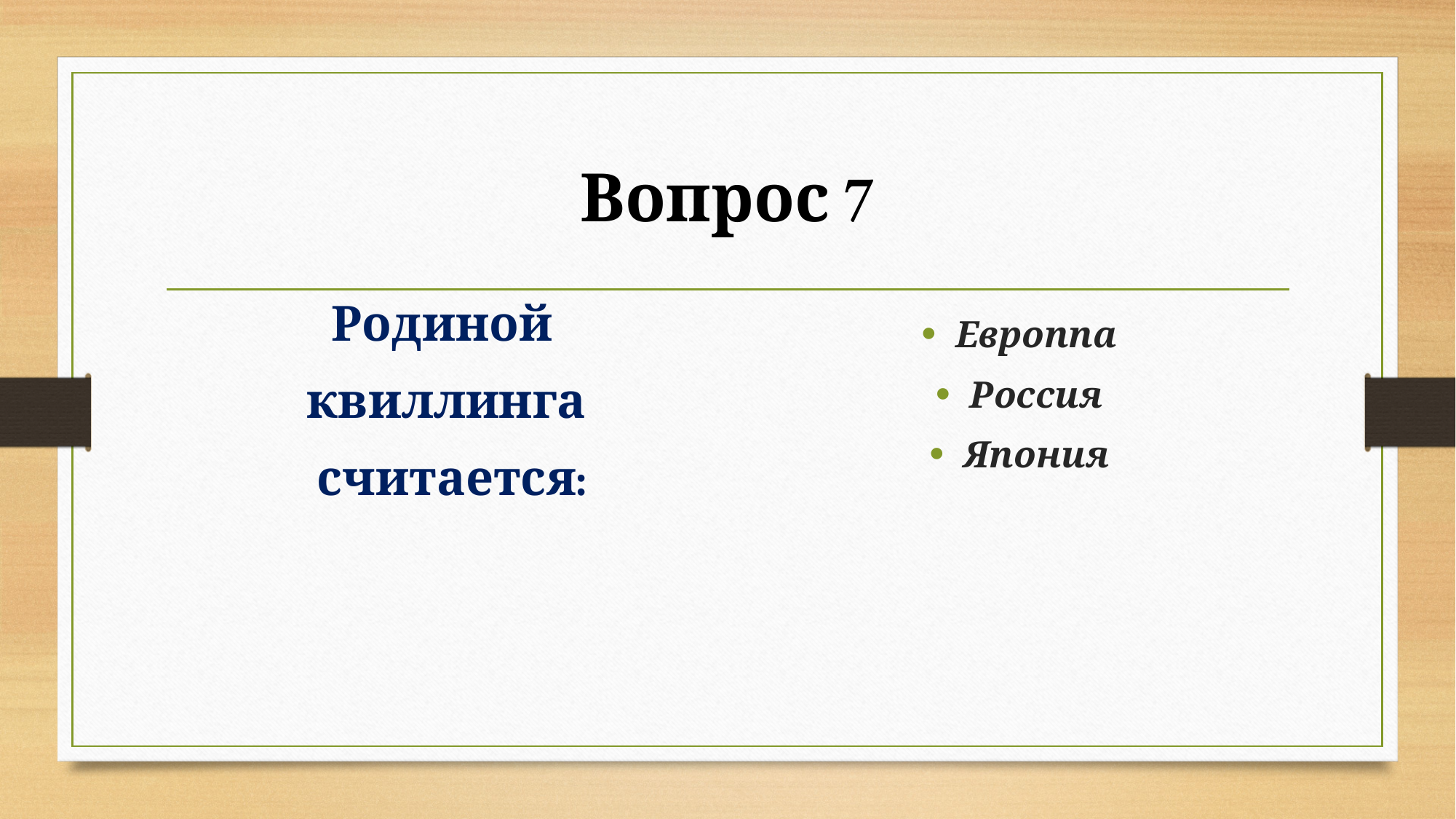

# Вопрос 7
Родиной
квиллинга
 считается:
Европпа
Россия
Япония